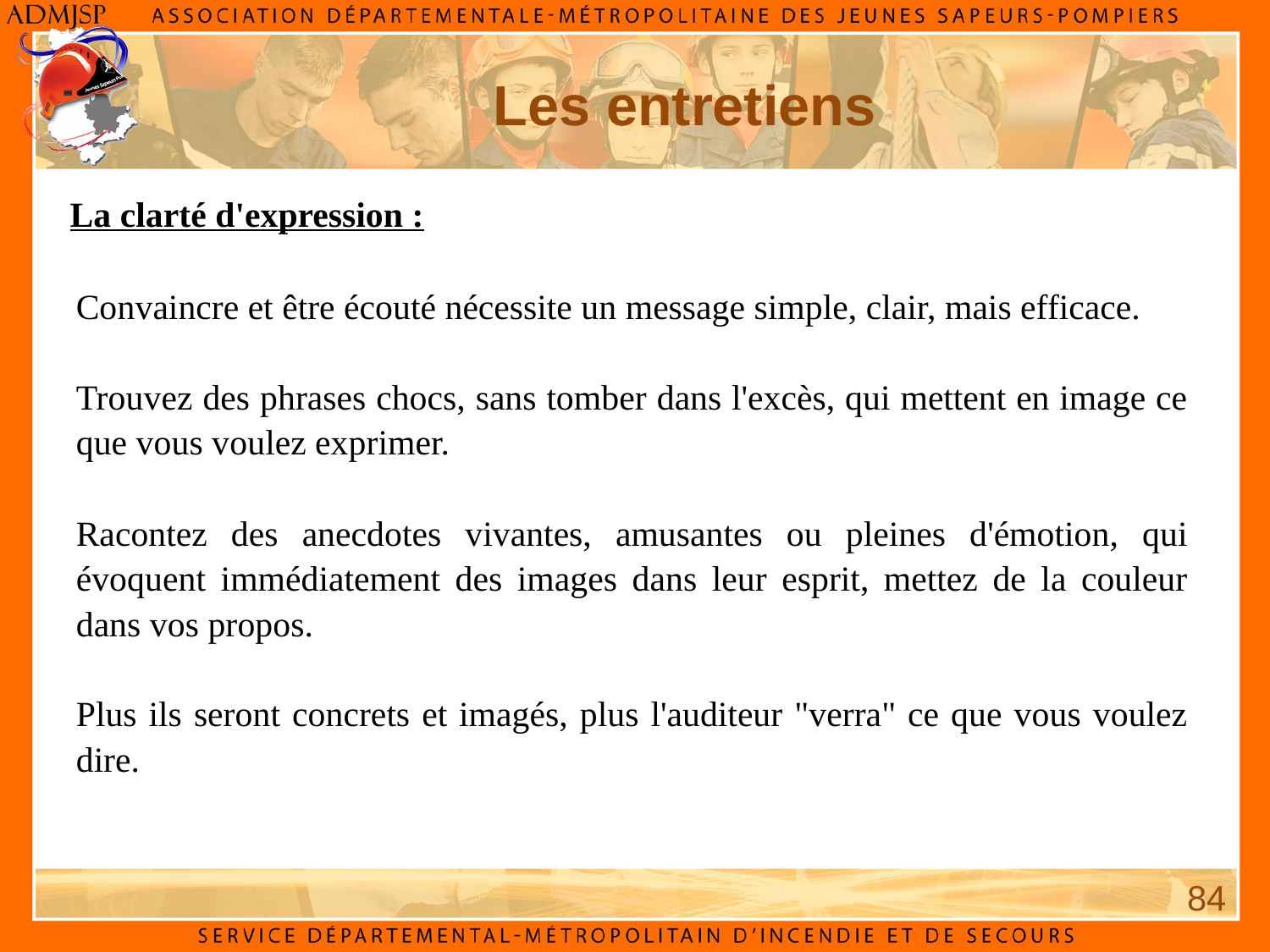

Les entretiens
La clarté d'expression :
Convaincre et être écouté nécessite un message simple, clair, mais efficace.

Trouvez des phrases chocs, sans tomber dans l'excès, qui mettent en image ce que vous voulez exprimer.

Racontez des anecdotes vivantes, amusantes ou pleines d'émotion, qui évoquent immédiatement des images dans leur esprit, mettez de la couleur dans vos propos.

Plus ils seront concrets et imagés, plus l'auditeur "verra" ce que vous voulez dire.
84